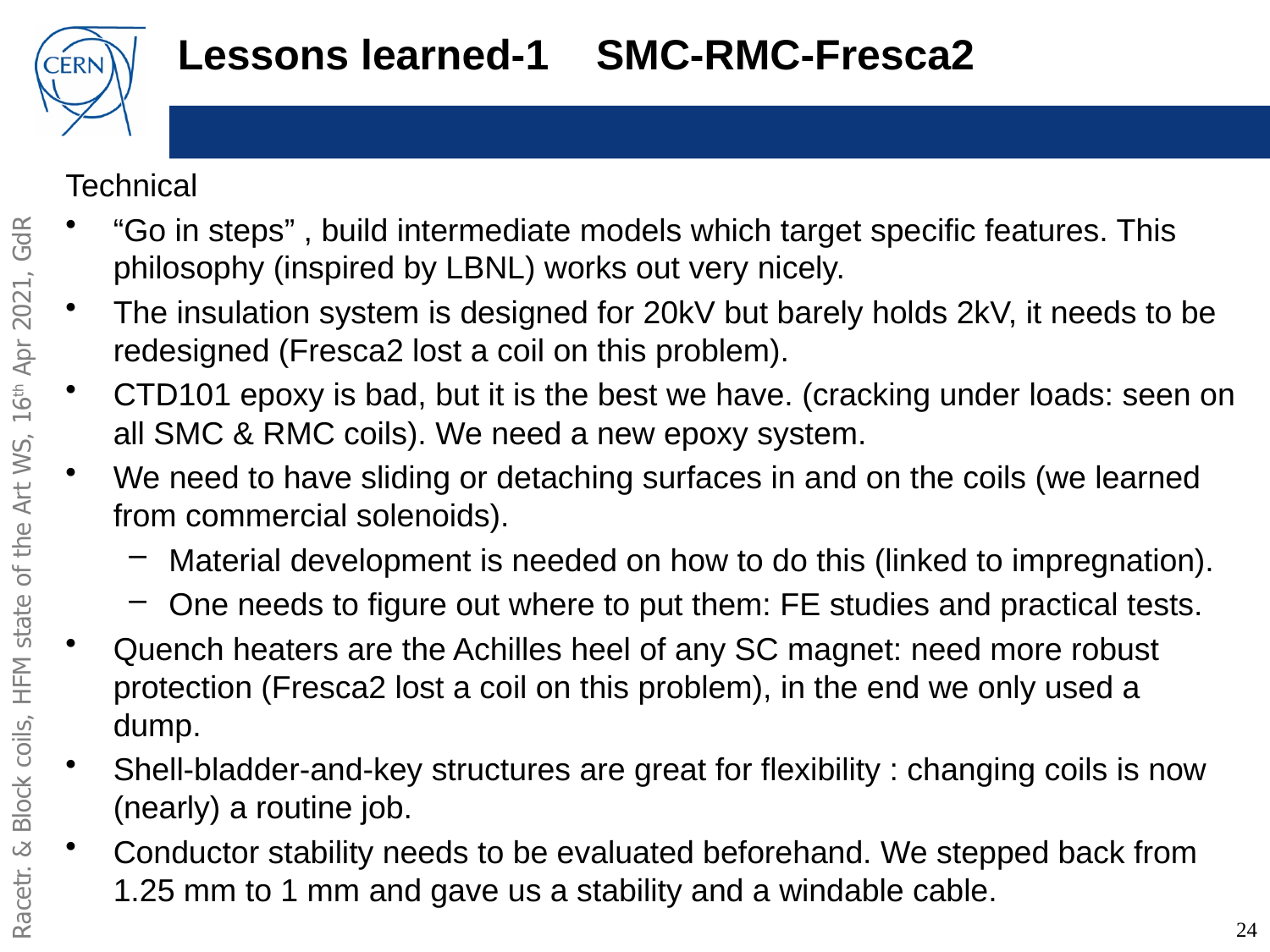

# Lessons learned-1    SMC-RMC-Fresca2
Technical
“Go in steps” , build intermediate models which target specific features. This philosophy (inspired by LBNL) works out very nicely.
The insulation system is designed for 20kV but barely holds 2kV, it needs to be redesigned (Fresca2 lost a coil on this problem).
CTD101 epoxy is bad, but it is the best we have. (cracking under loads: seen on all SMC & RMC coils). We need a new epoxy system.
We need to have sliding or detaching surfaces in and on the coils (we learned from commercial solenoids).
Material development is needed on how to do this (linked to impregnation).
One needs to figure out where to put them: FE studies and practical tests.
Quench heaters are the Achilles heel of any SC magnet: need more robust protection (Fresca2 lost a coil on this problem), in the end we only used a dump.
Shell-bladder-and-key structures are great for flexibility : changing coils is now (nearly) a routine job.
Conductor stability needs to be evaluated beforehand. We stepped back from 1.25 mm to 1 mm and gave us a stability and a windable cable.

24